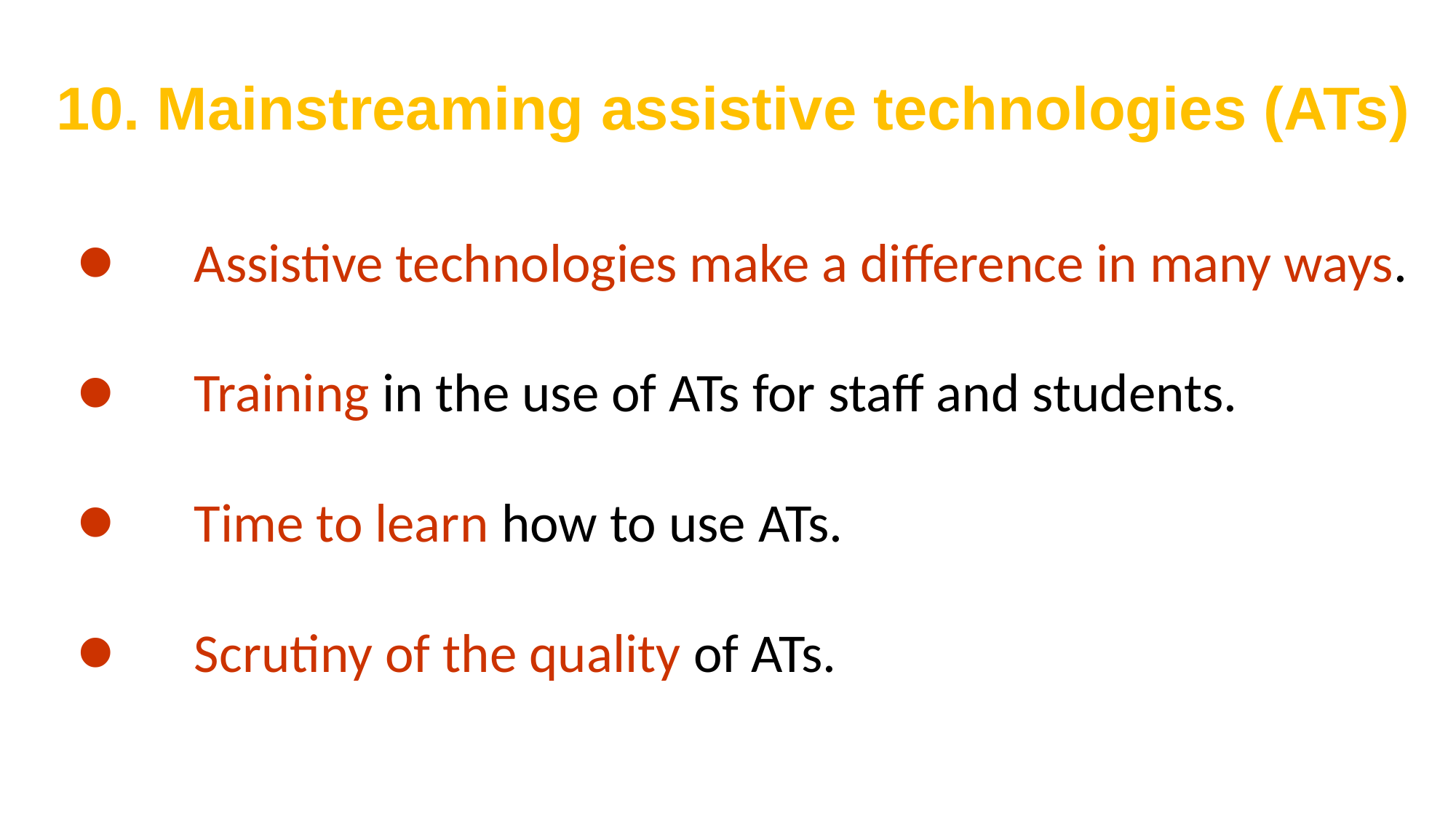

# 10. Mainstreaming assistive technologies (ATs)

Assistive technologies make a difference in many ways.

Training in the use of ATs for staff and students.

Time to learn how to use ATs.

Scrutiny of the quality of ATs.